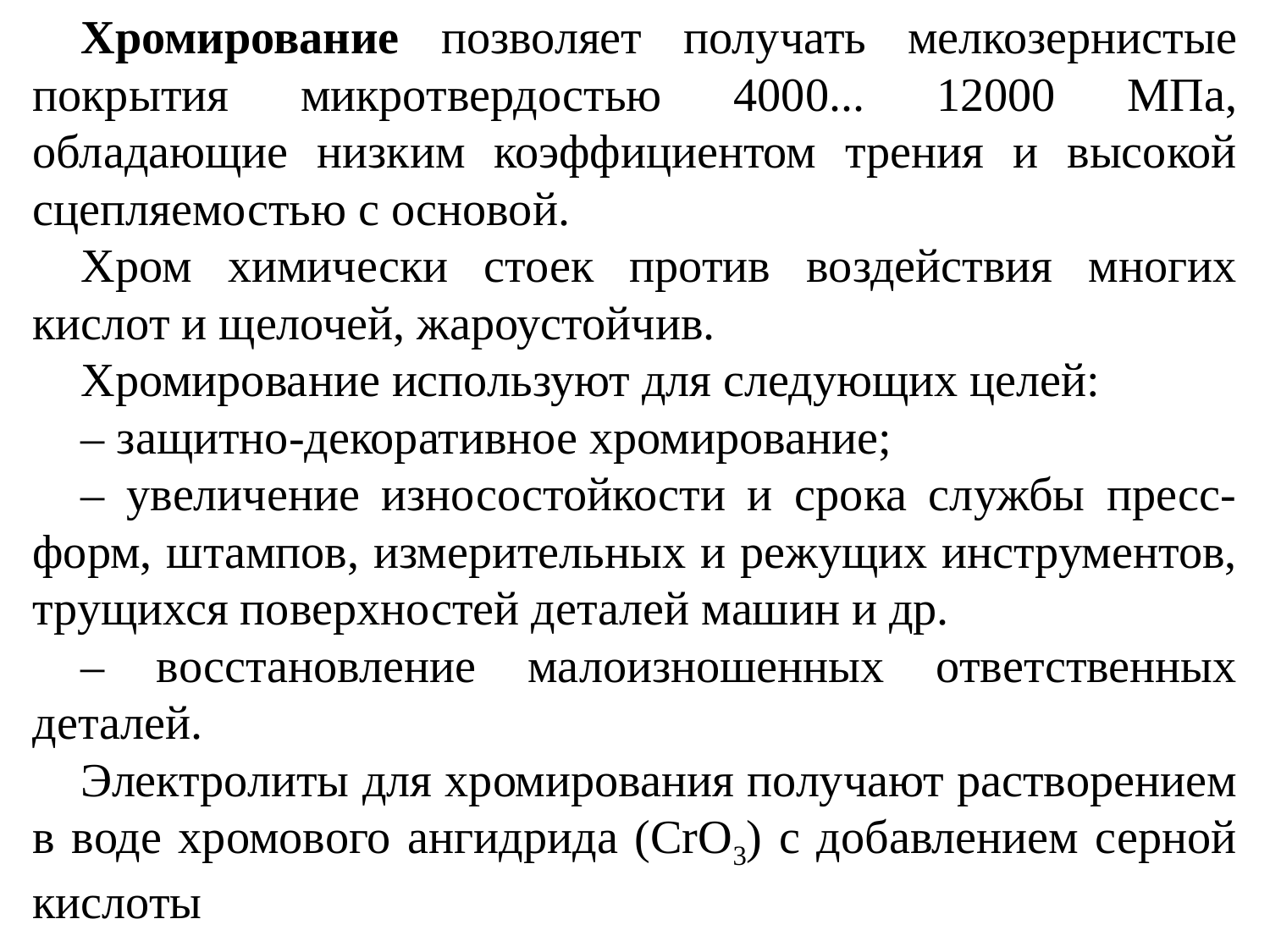

Хромирование позволяет получать мелкозернистые покрытия микротвердостью 4000... 12000 МПа, обладающие низким коэффициентом трения и высокой сцепляемостью с основой.
Хром химически стоек против воздействия многих кислот и щелочей, жароустойчив.
Хромирование используют для следующих целей:
– защитно-декоративное хромирование;
– увеличение износостойкости и срока службы пресс-форм, штампов, измерительных и режущих инструментов, трущихся поверхностей деталей машин и др.
– восстановление малоизношенных ответственных деталей.
Электролиты для хромирования получают растворением в воде хромового ангидрида (СrО3) с добавлением серной кислоты